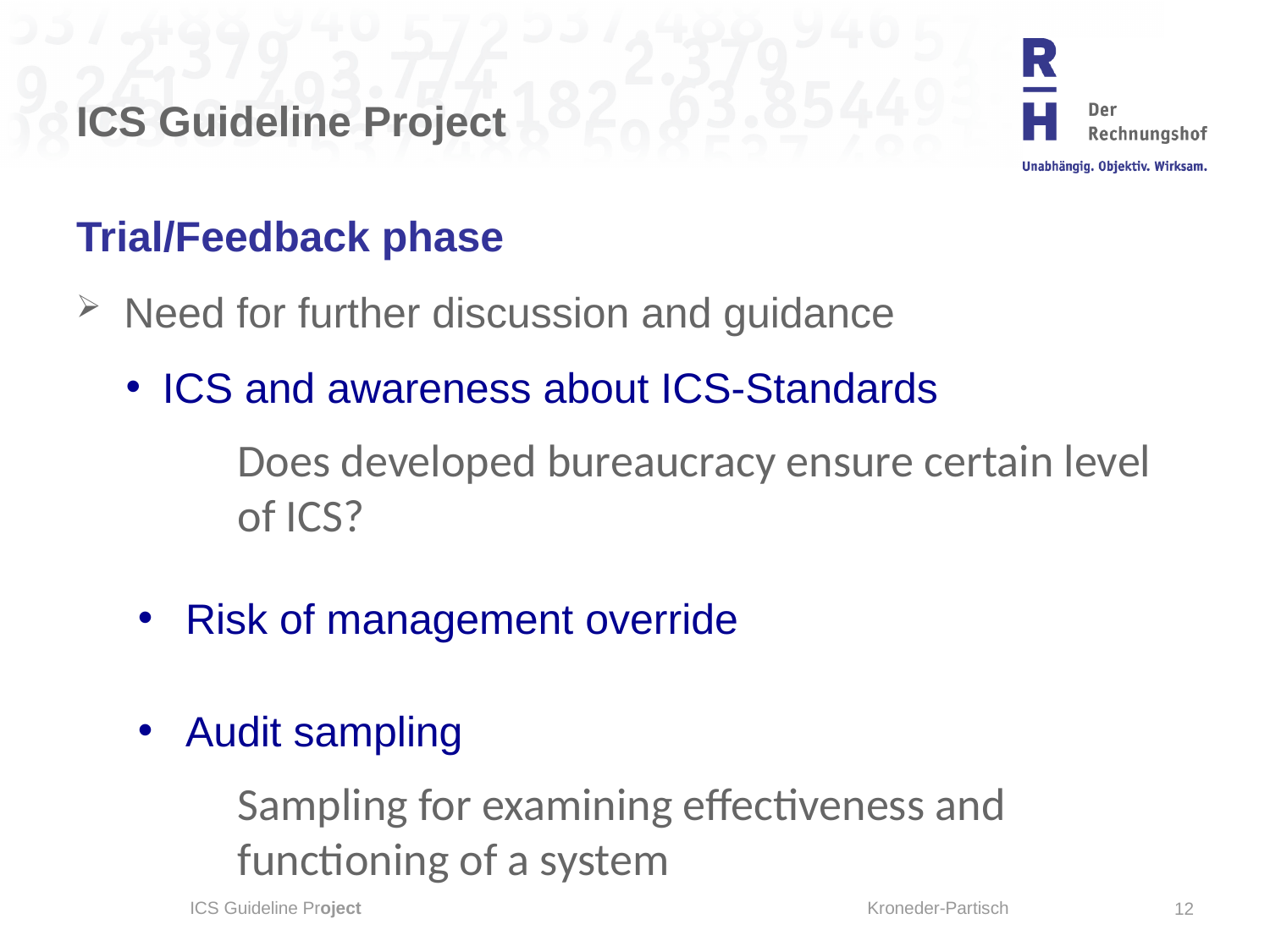

# ICS Guideline Project
Trial/Feedback phase
Need for further discussion and guidance
ICS and awareness about ICS-Standards
Does developed bureaucracy ensure certain level of ICS?
Risk of management override
Audit sampling
Sampling for examining effectiveness and functioning of a system

ICS Guideline Project                                                                                                        Kroneder-Partisch
12